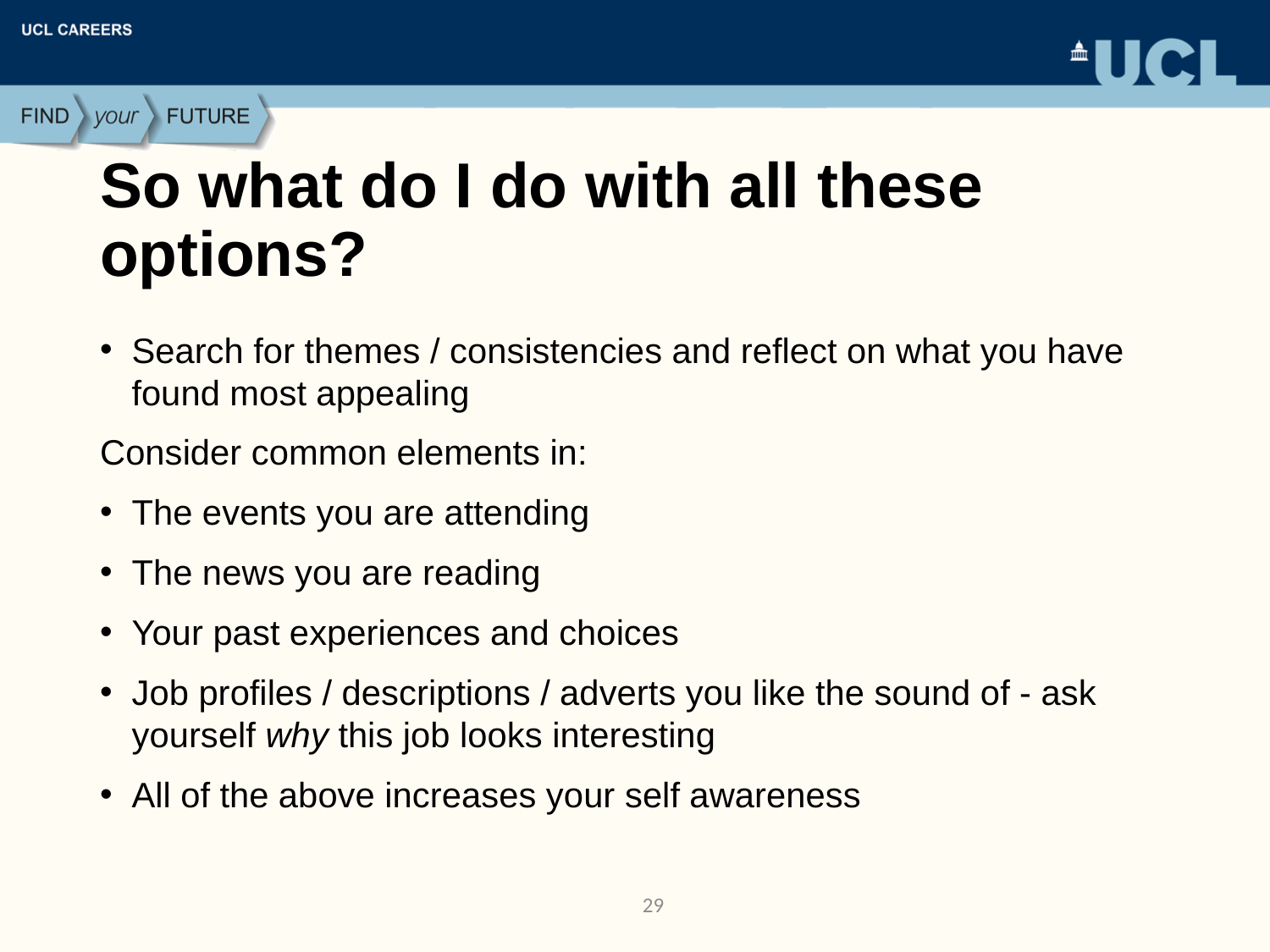

# So what do I do with all these options?
Search for themes / consistencies and reflect on what you have found most appealing
Consider common elements in:
The events you are attending
The news you are reading
Your past experiences and choices
Job profiles / descriptions / adverts you like the sound of - ask yourself why this job looks interesting
All of the above increases your self awareness

29